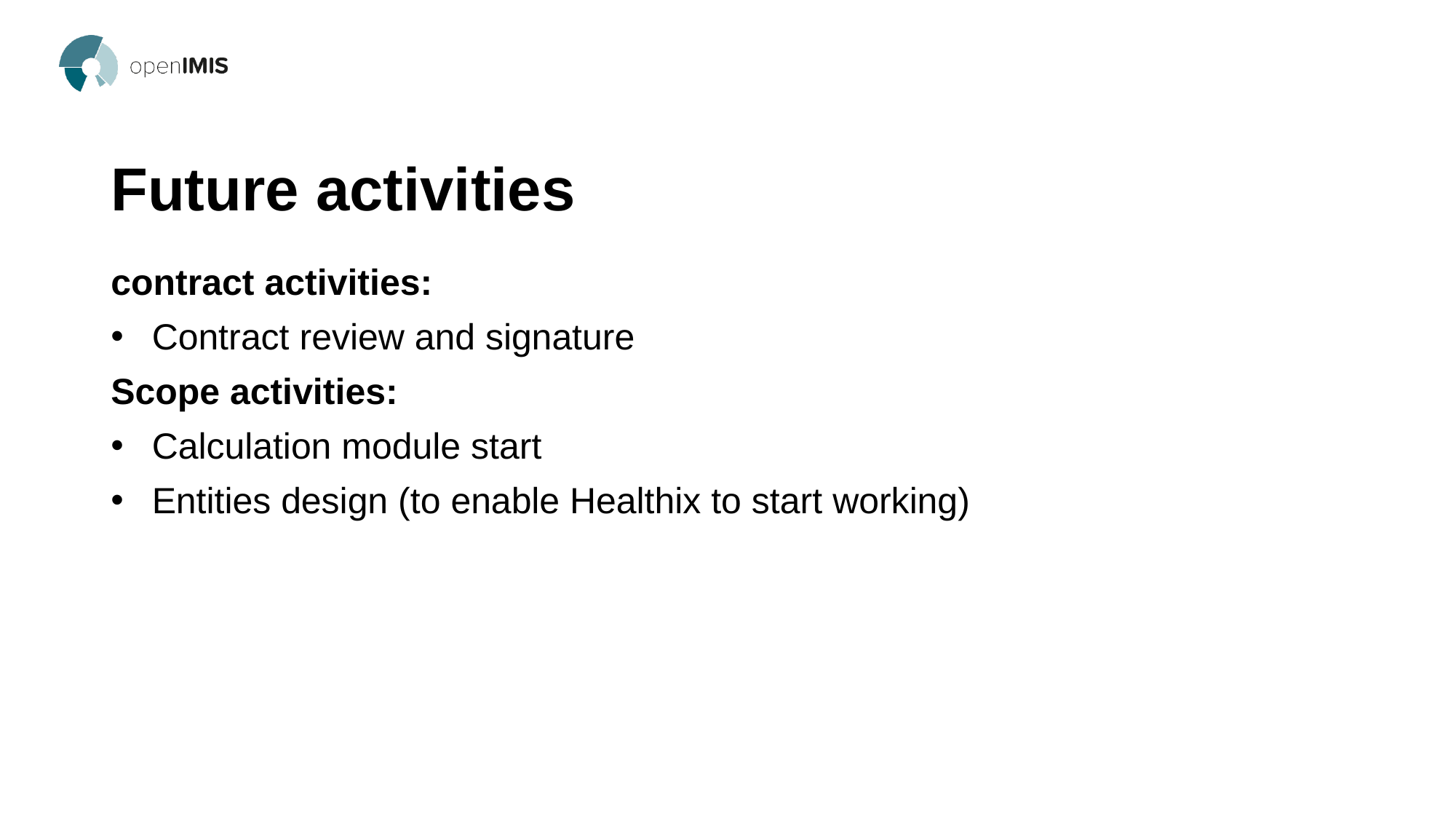

# Future activities
contract activities:
Contract review and signature
Scope activities:
Calculation module start
Entities design (to enable Healthix to start working)